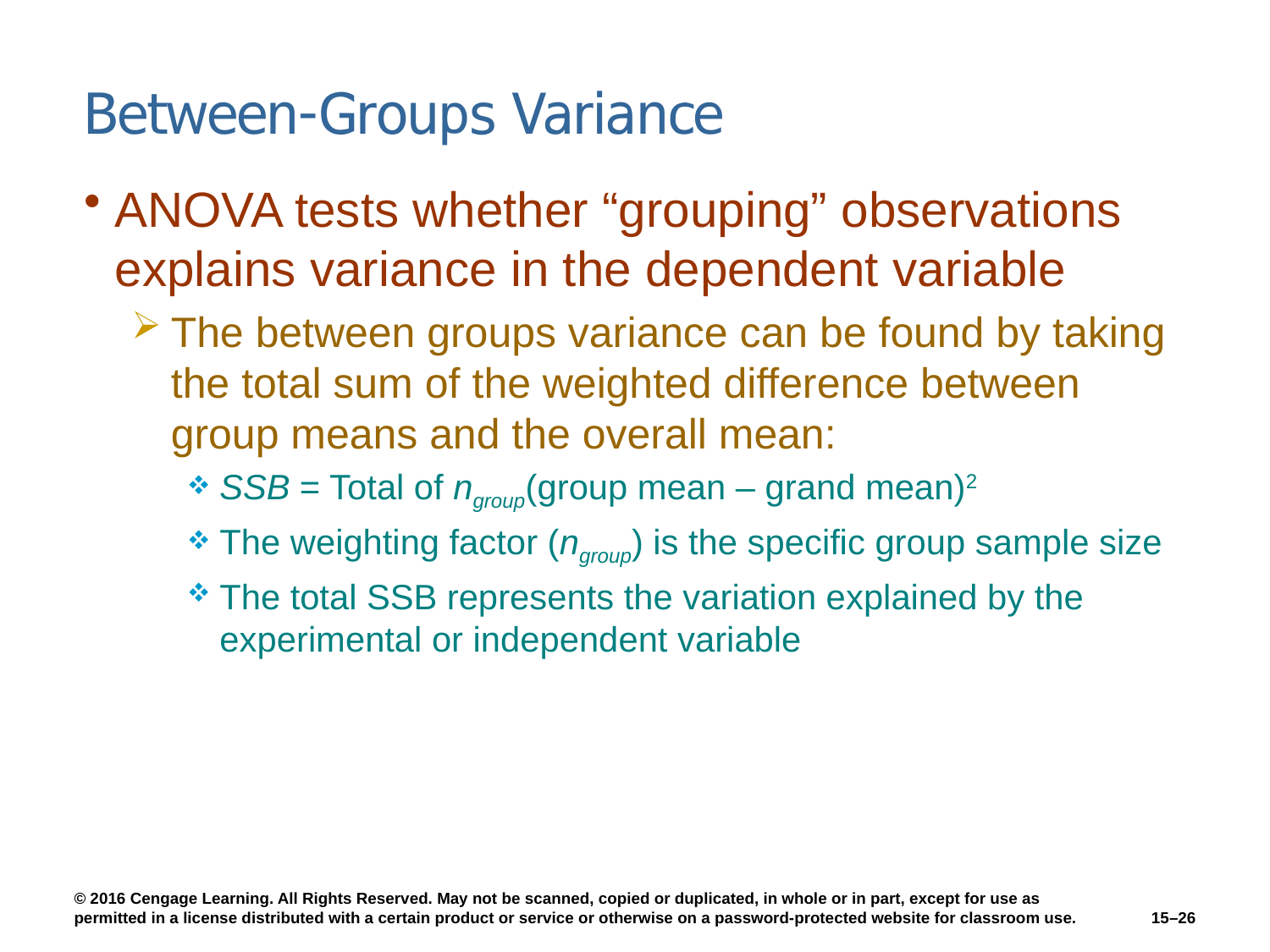

# Between-Groups Variance
ANOVA tests whether “grouping” observations explains variance in the dependent variable
The between groups variance can be found by taking the total sum of the weighted difference between group means and the overall mean:
SSB = Total of ngroup(group mean – grand mean)2
The weighting factor (ngroup) is the specific group sample size
The total SSB represents the variation explained by the experimental or independent variable
15–26
© 2016 Cengage Learning. All Rights Reserved. May not be scanned, copied or duplicated, in whole or in part, except for use as permitted in a license distributed with a certain product or service or otherwise on a password-protected website for classroom use.